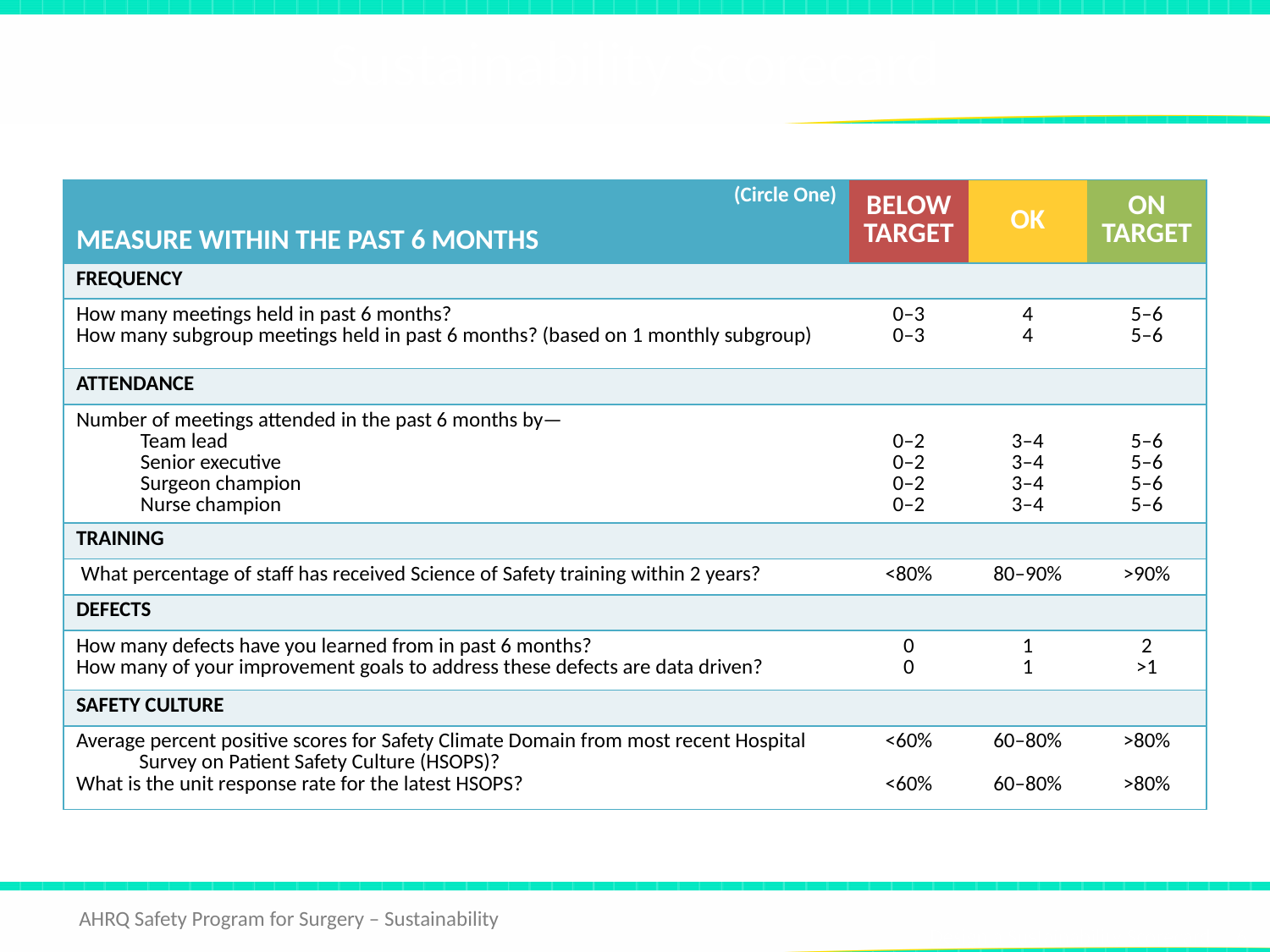

# Sustainability Scorecard
| (Circle One) MEASURE WITHIN THE PAST 6 MONTHS | BELOW TARGET | OK | ON TARGET |
| --- | --- | --- | --- |
| FREQUENCY |  |  |  |
| How many meetings held in past 6 months? How many subgroup meetings held in past 6 months? (based on 1 monthly subgroup) | 0–3 0–3 | 4 4 | 5–6 5–6 |
| ATTENDANCE |  |  |  |
| Number of meetings attended in the past 6 months by— Team lead Senior executive Surgeon champion Nurse champion | 0–2 0–2 0–2 0–2 | 3–4 3–4 3–4 3–4 | 5–6 5–6 5–6 5–6 |
| TRAINING |  |  |  |
| What percentage of staff has received Science of Safety training within 2 years? | <80% | 80–90% | >90% |
| DEFECTS |  |  |  |
| How many defects have you learned from in past 6 months? How many of your improvement goals to address these defects are data driven? | 0 0 | 1 1 | 2 >1 |
| SAFETY CULTURE |  |  |  |
| Average percent positive scores for Safety Climate Domain from most recent Hospital Survey on Patient Safety Culture (HSOPS)? What is the unit response rate for the latest HSOPS? | <60% <60% | 60–80% 60–80% | >80% >80% |
Design a Sustainability Scorecard     6